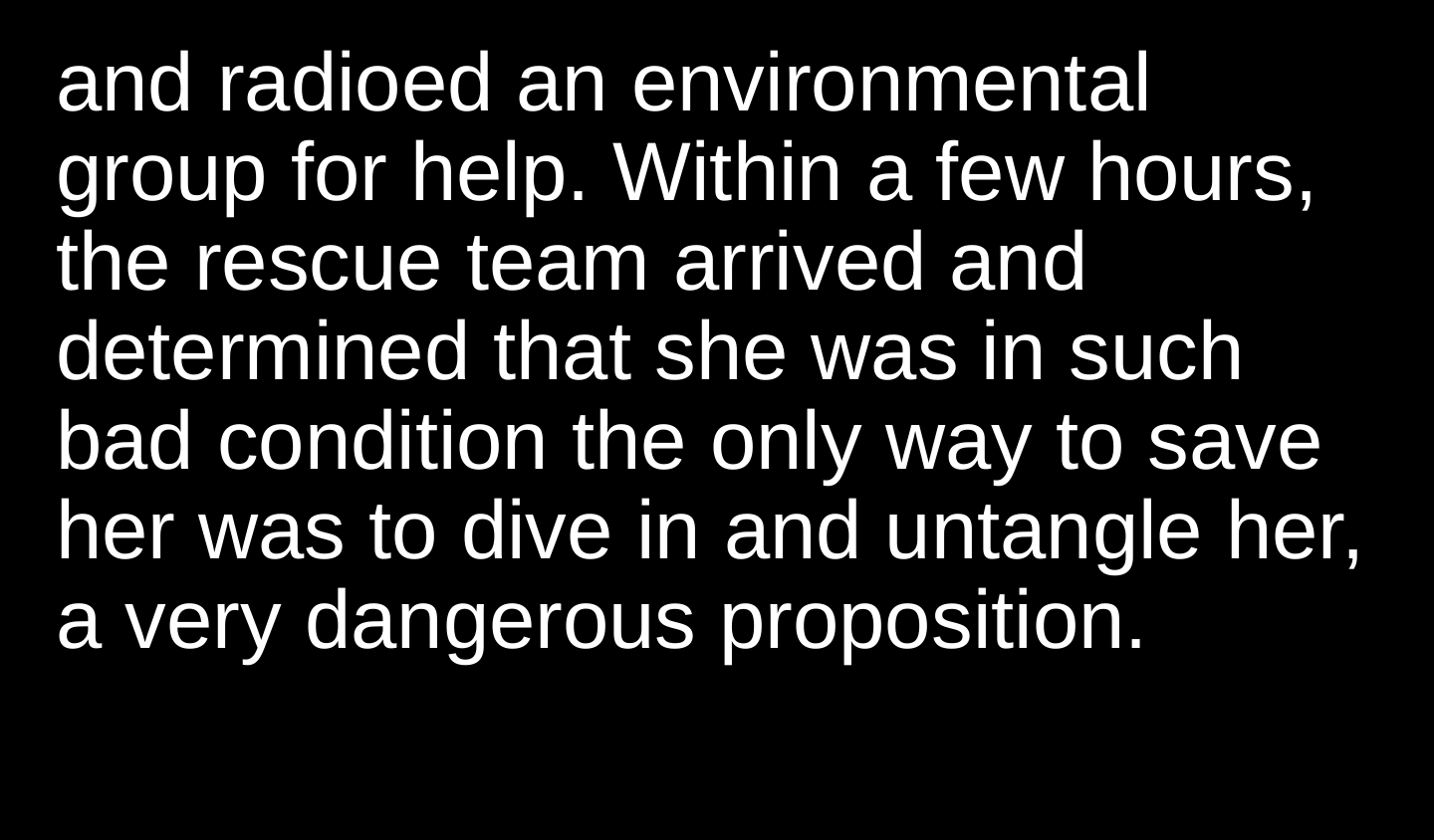

and radioed an environmental group for help. Within a few hours, the rescue team arrived and determined that she was in such bad condition the only way to save her was to dive in and untangle her, a very dangerous proposition.